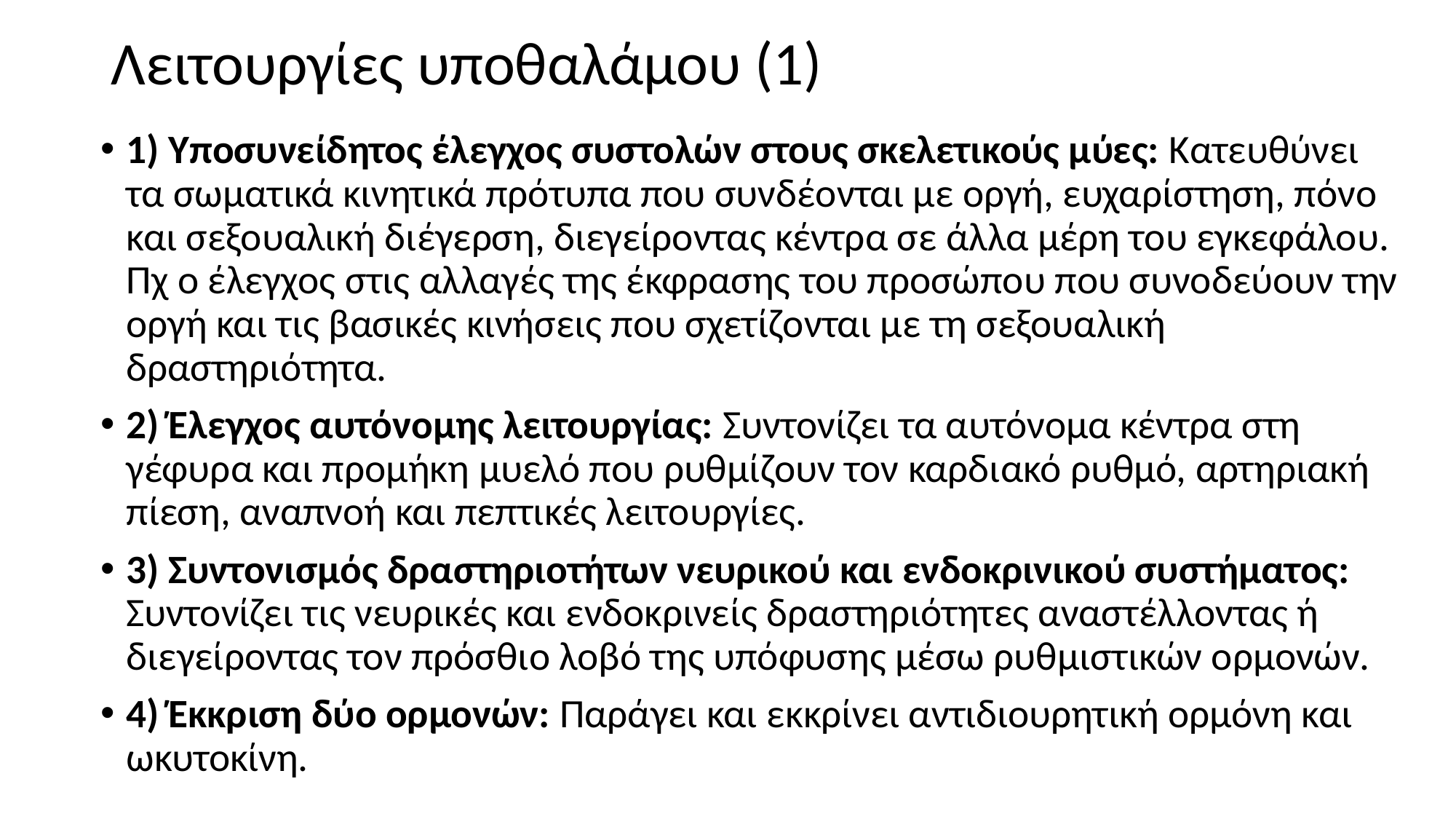

# Λειτουργίες υποθαλάμου (1)
1) Υποσυνείδητος έλεγχος συστολών στους σκελετικούς μύες: Κατευθύνει τα σωματικά κινητικά πρότυπα που συνδέονται με οργή, ευχαρίστηση, πόνο και σεξουαλική διέγερση, διεγείροντας κέντρα σε άλλα μέρη του εγκεφάλου. Πχ ο έλεγχος στις αλλαγές της έκφρασης του προσώπου που συνοδεύουν την οργή και τις βασικές κινήσεις που σχετίζονται με τη σεξουαλική δραστηριότητα.
2) Έλεγχος αυτόνομης λειτουργίας: Συντονίζει τα αυτόνομα κέντρα στη γέφυρα και προμήκη μυελό που ρυθμίζουν τον καρδιακό ρυθμό, αρτηριακή πίεση, αναπνοή και πεπτικές λειτουργίες.
3) Συντονισμός δραστηριοτήτων νευρικού και ενδοκρινικού συστήματος: Συντονίζει τις νευρικές και ενδοκρινείς δραστηριότητες αναστέλλοντας ή διεγείροντας τον πρόσθιο λοβό της υπόφυσης μέσω ρυθμιστικών ορμονών.
4) Έκκριση δύο ορμονών: Παράγει και εκκρίνει αντιδιουρητική ορμόνη και ωκυτοκίνη.